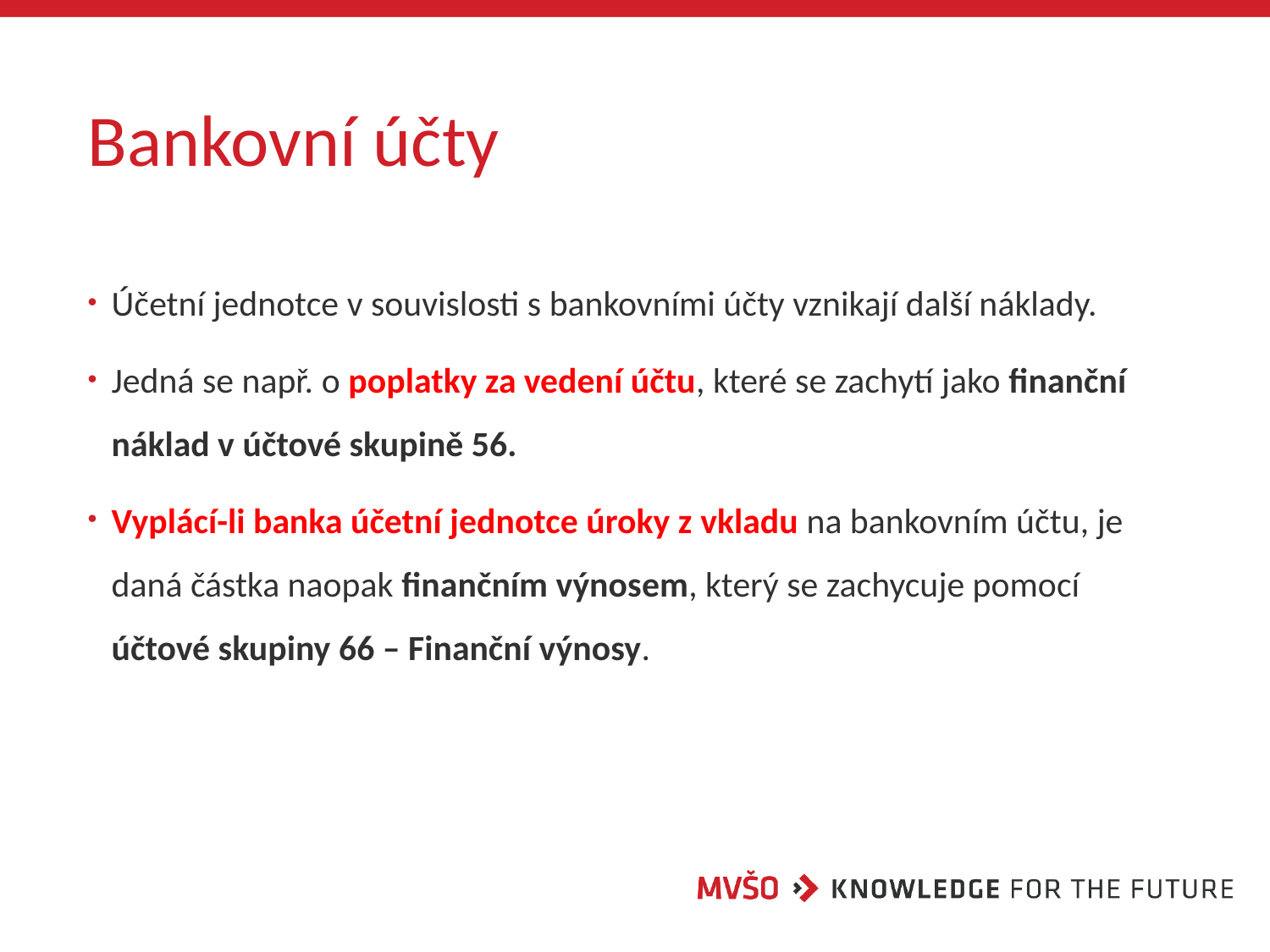

# Bankovní účty
Účetní jednotce v souvislosti s bankovními účty vznikají další náklady.
Jedná se např. o poplatky za vedení účtu, které se zachytí jako finanční náklad v účtové skupině 56.
Vyplácí-li banka účetní jednotce úroky z vkladu na bankovním účtu, je daná částka naopak finančním výnosem, který se zachycuje pomocí účtové skupiny 66 – Finanční výnosy.